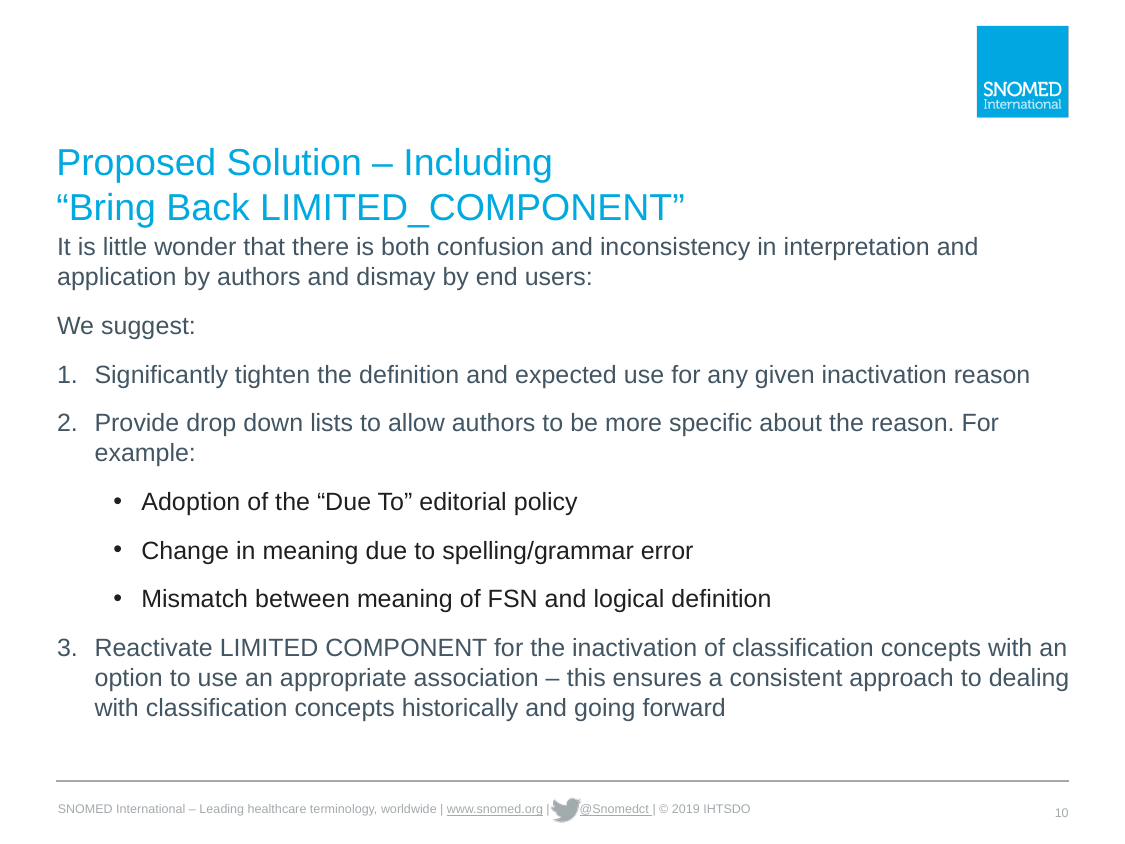

# Proposed Solution – Including “Bring Back LIMITED_COMPONENT”
It is little wonder that there is both confusion and inconsistency in interpretation and application by authors and dismay by end users:
We suggest:
Significantly tighten the definition and expected use for any given inactivation reason
Provide drop down lists to allow authors to be more specific about the reason. For example:
Adoption of the “Due To” editorial policy
Change in meaning due to spelling/grammar error
Mismatch between meaning of FSN and logical definition
Reactivate LIMITED COMPONENT for the inactivation of classification concepts with an option to use an appropriate association – this ensures a consistent approach to dealing with classification concepts historically and going forward
10